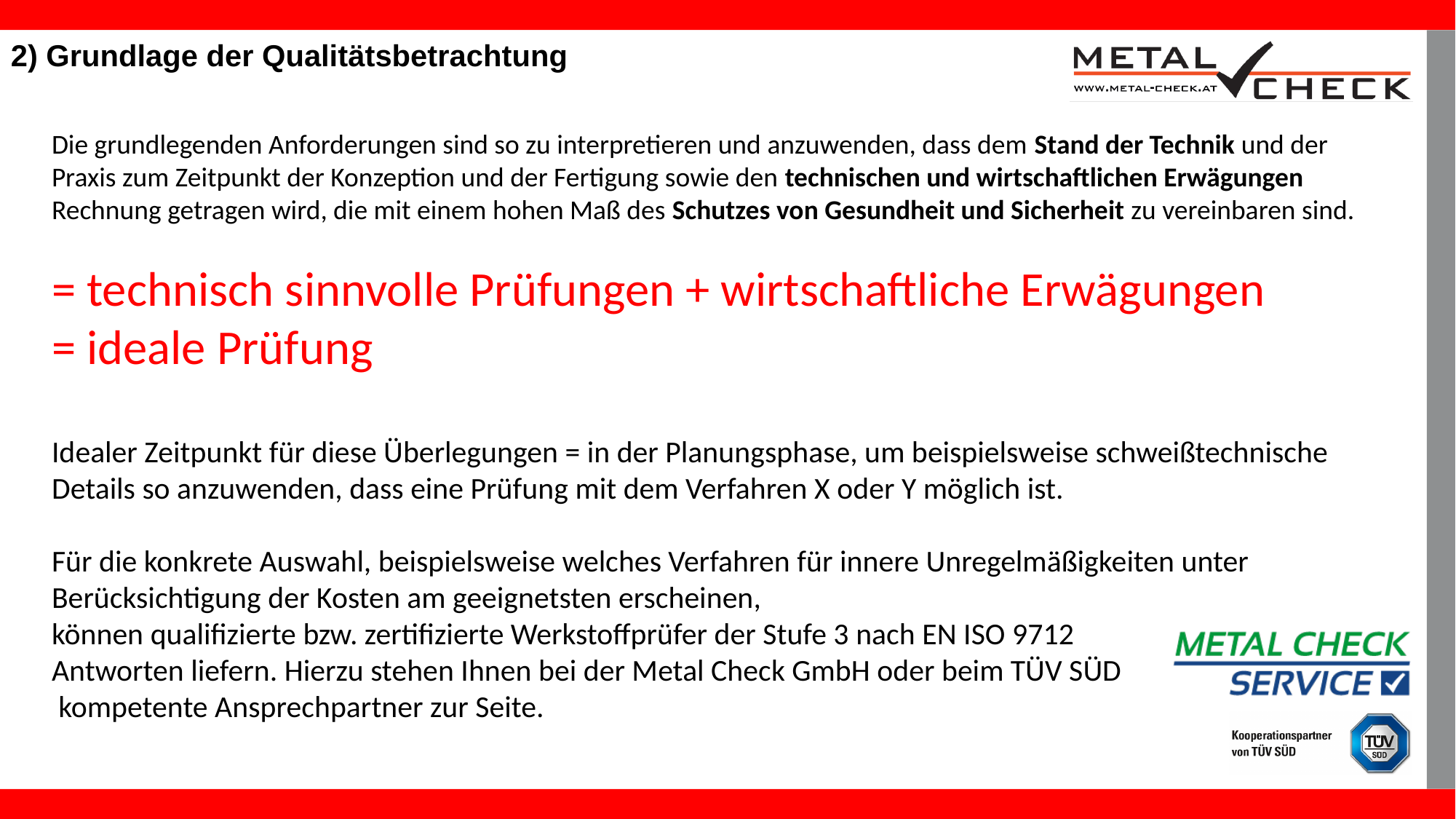

2) Grundlage der Qualitätsbetrachtung
Die grundlegenden Anforderungen sind so zu interpretieren und anzuwenden, dass dem Stand der Technik und der Praxis zum Zeitpunkt der Konzeption und der Fertigung sowie den technischen und wirtschaftlichen Erwägungen Rechnung getragen wird, die mit einem hohen Maß des Schutzes von Gesundheit und Sicherheit zu vereinbaren sind.

= technisch sinnvolle Prüfungen + wirtschaftliche Erwägungen
= ideale Prüfung

Idealer Zeitpunkt für diese Überlegungen = in der Planungsphase, um beispielsweise schweißtechnische Details so anzuwenden, dass eine Prüfung mit dem Verfahren X oder Y möglich ist.

Für die konkrete Auswahl, beispielsweise welches Verfahren für innere Unregelmäßigkeiten unter Berücksichtigung der Kosten am geeignetsten erscheinen,
können qualifizierte bzw. zertifizierte Werkstoffprüfer der Stufe 3 nach EN ISO 9712
Antworten liefern. Hierzu stehen Ihnen bei der Metal Check GmbH oder beim TÜV SÜD
 kompetente Ansprechpartner zur Seite.